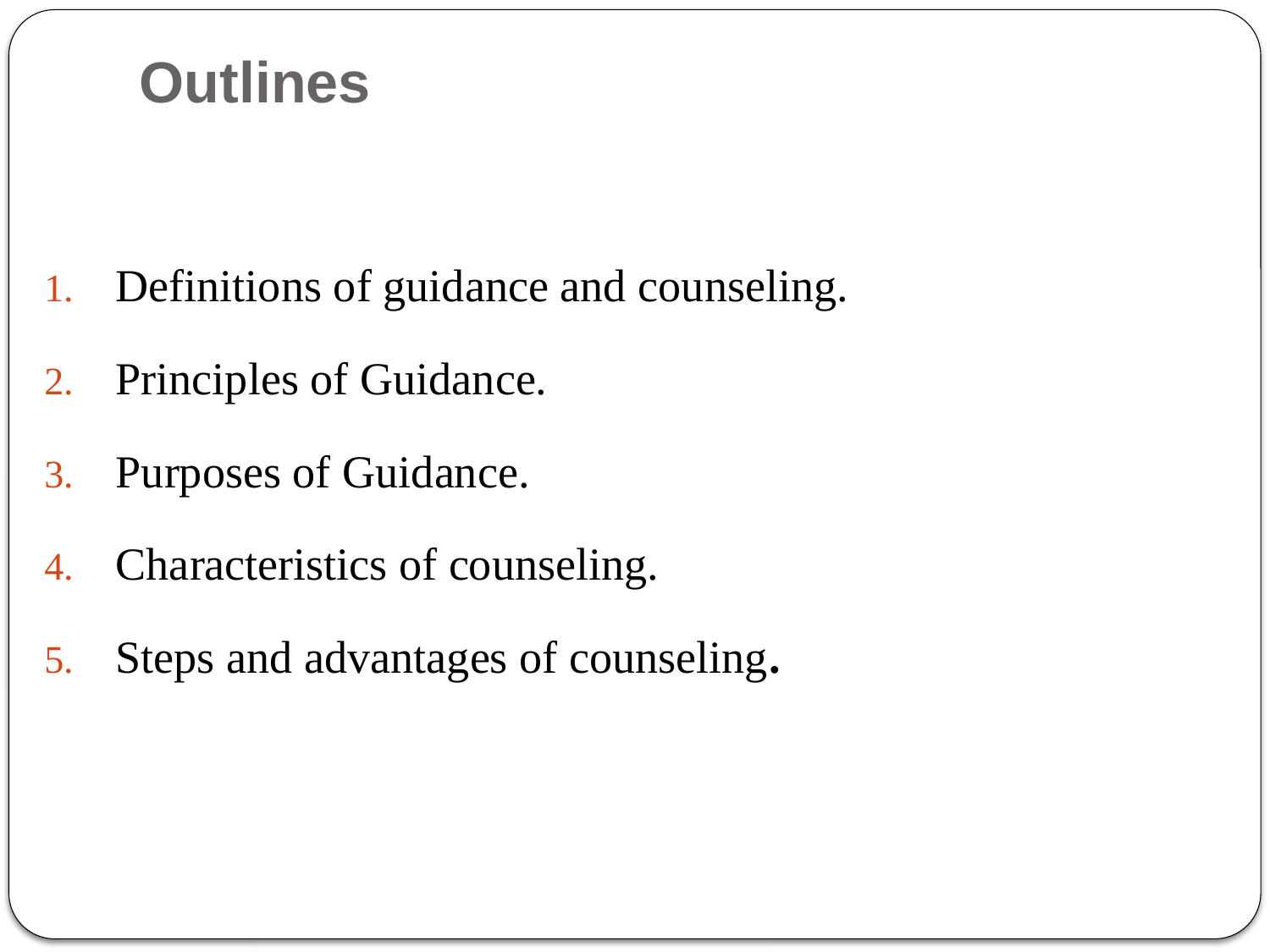

# Outlines
Definitions of guidance and counseling.
Principles of Guidance.
Purposes of Guidance.
Characteristics of counseling.
Steps and advantages of counseling.